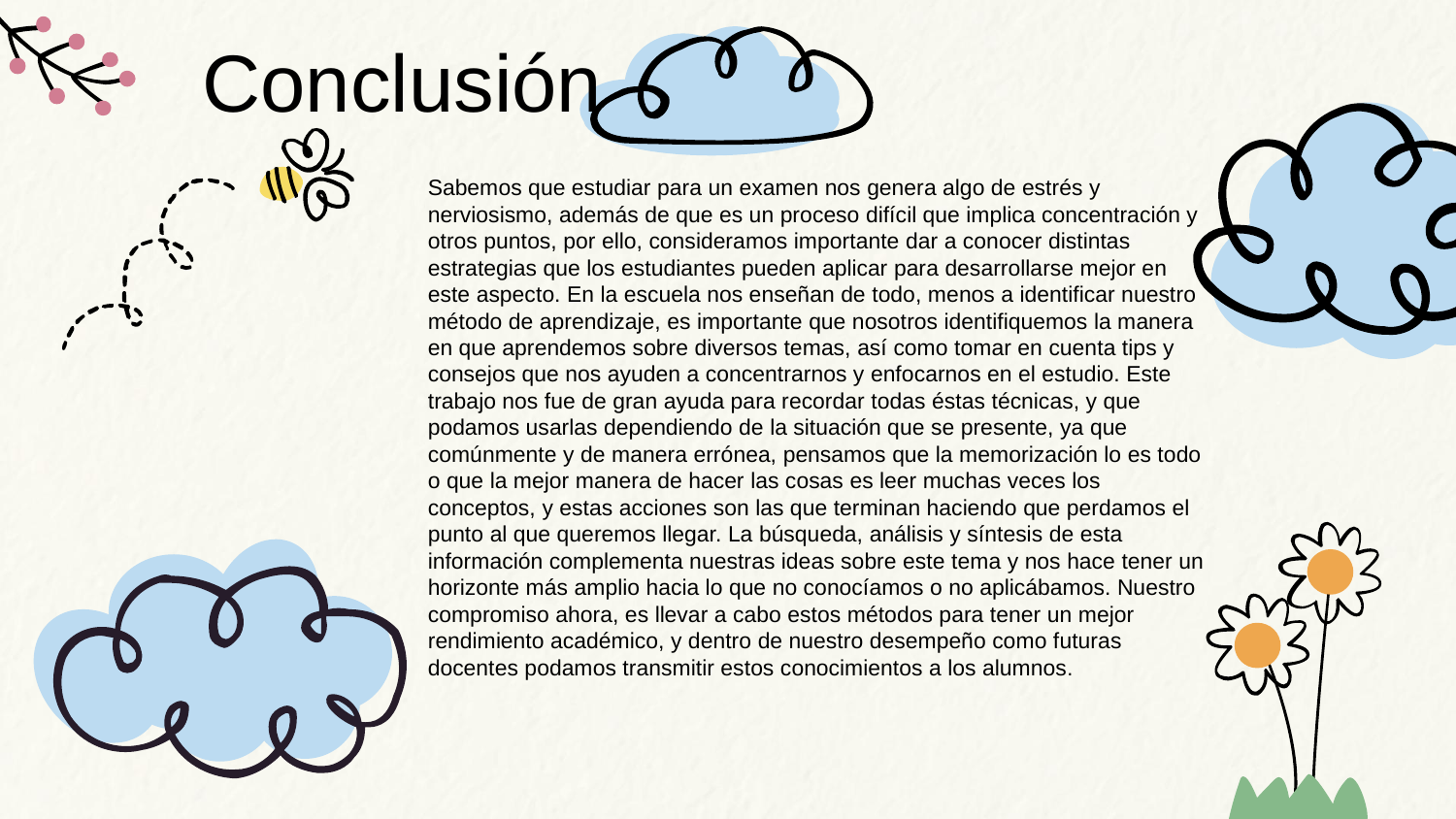

Conclusión
Sabemos que estudiar para un examen nos genera algo de estrés y nerviosismo, además de que es un proceso difícil que implica concentración y otros puntos, por ello, consideramos importante dar a conocer distintas estrategias que los estudiantes pueden aplicar para desarrollarse mejor en este aspecto. En la escuela nos enseñan de todo, menos a identificar nuestro método de aprendizaje, es importante que nosotros identifiquemos la manera en que aprendemos sobre diversos temas, así como tomar en cuenta tips y consejos que nos ayuden a concentrarnos y enfocarnos en el estudio. Este trabajo nos fue de gran ayuda para recordar todas éstas técnicas, y que podamos usarlas dependiendo de la situación que se presente, ya que comúnmente y de manera errónea, pensamos que la memorización lo es todo o que la mejor manera de hacer las cosas es leer muchas veces los conceptos, y estas acciones son las que terminan haciendo que perdamos el punto al que queremos llegar. La búsqueda, análisis y síntesis de esta información complementa nuestras ideas sobre este tema y nos hace tener un horizonte más amplio hacia lo que no conocíamos o no aplicábamos. Nuestro compromiso ahora, es llevar a cabo estos métodos para tener un mejor rendimiento académico, y dentro de nuestro desempeño como futuras docentes podamos transmitir estos conocimientos a los alumnos.